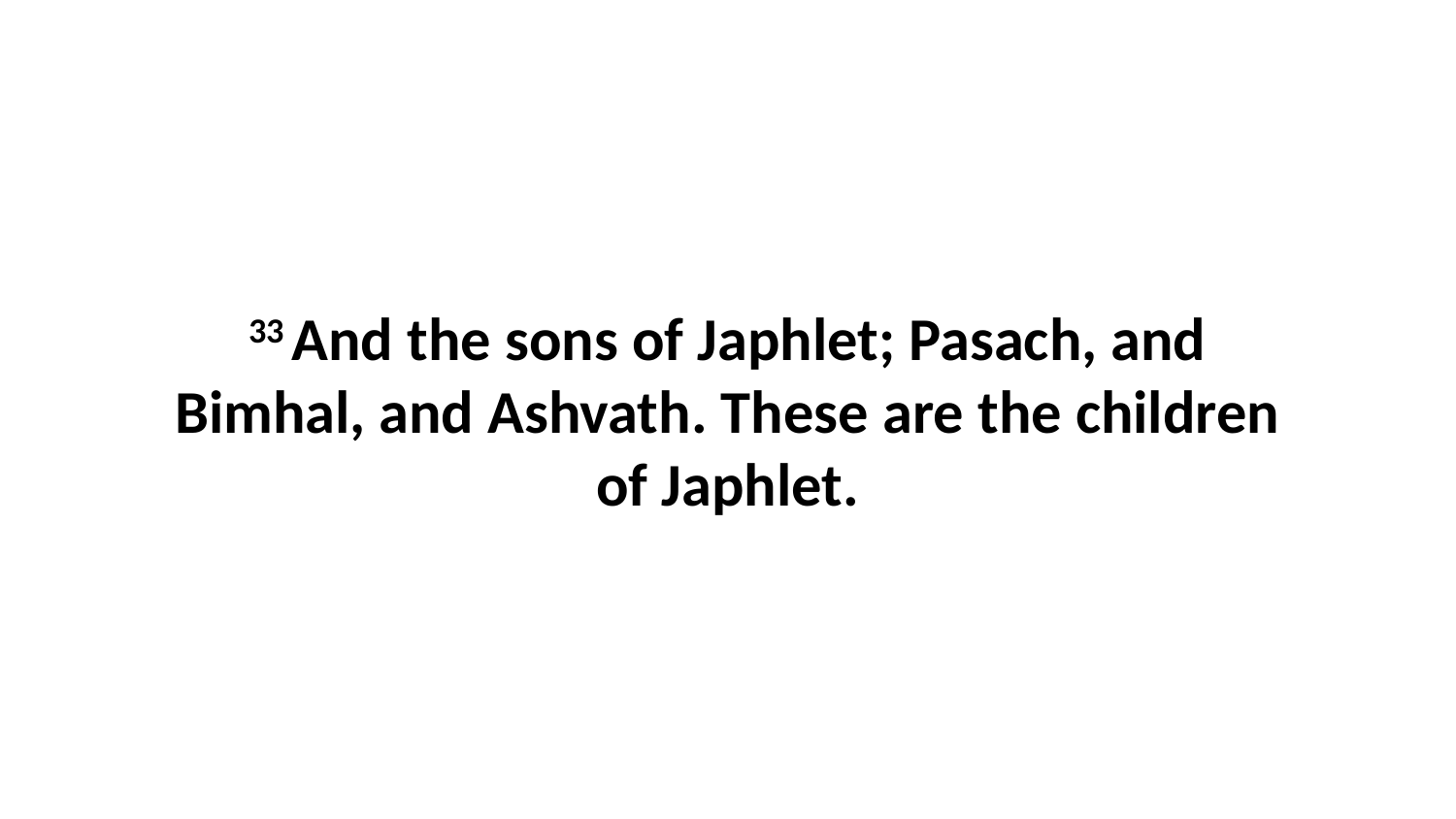

33 And the sons of Japhlet; Pasach, and Bimhal, and Ashvath. These are the children of Japhlet.